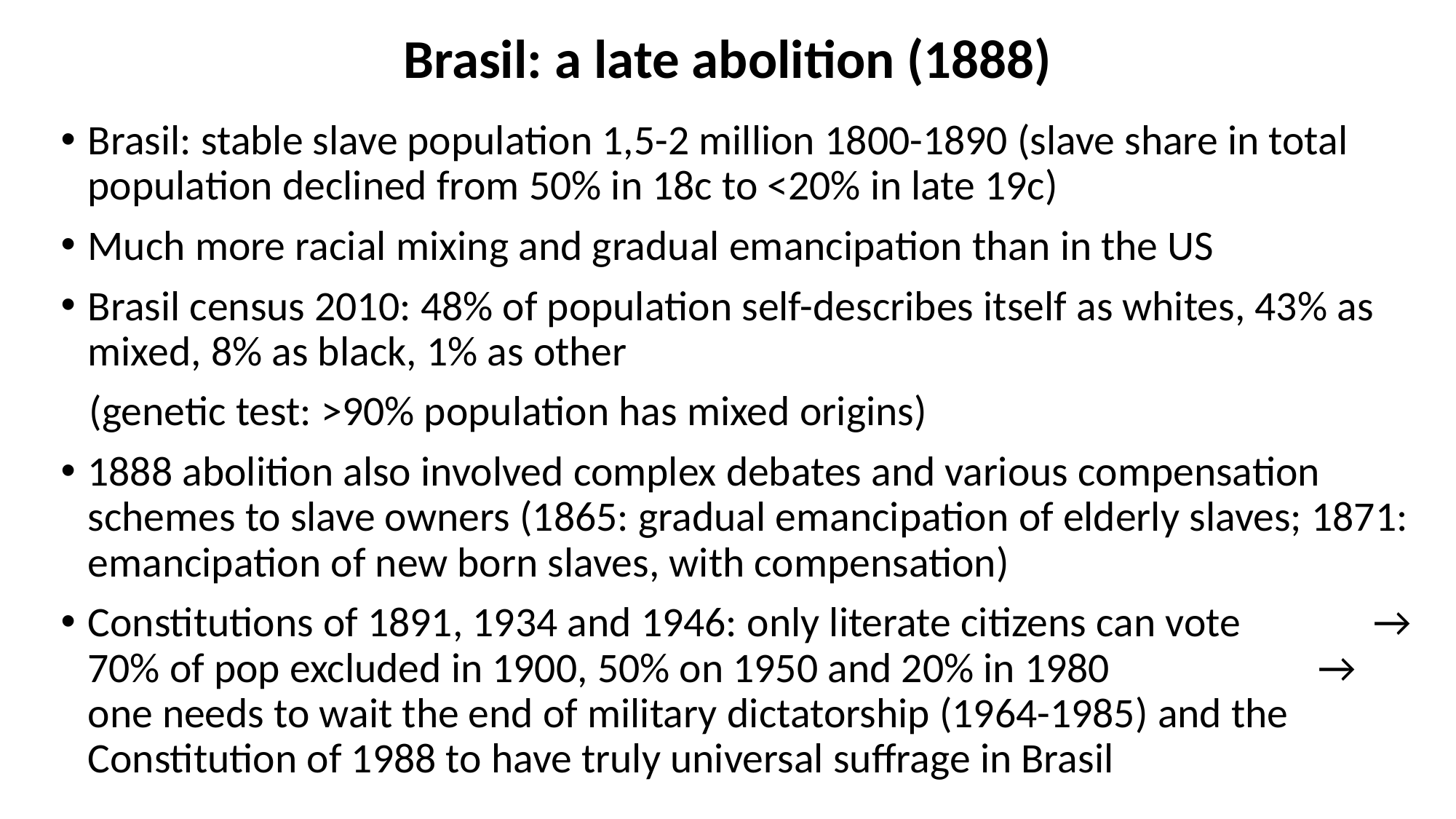

# Brasil: a late abolition (1888)
Brasil: stable slave population 1,5-2 million 1800-1890 (slave share in total population declined from 50% in 18c to <20% in late 19c)
Much more racial mixing and gradual emancipation than in the US
Brasil census 2010: 48% of population self-describes itself as whites, 43% as mixed, 8% as black, 1% as other
   (genetic test: >90% population has mixed origins)
1888 abolition also involved complex debates and various compensation schemes to slave owners (1865: gradual emancipation of elderly slaves; 1871: emancipation of new born slaves, with compensation)
Constitutions of 1891, 1934 and 1946: only literate citizens can vote              → 70% of pop excluded in 1900, 50% on 1950 and 20% in 1980                      → one needs to wait the end of military dictatorship (1964-1985) and the Constitution of 1988 to have truly universal suffrage in Brasil